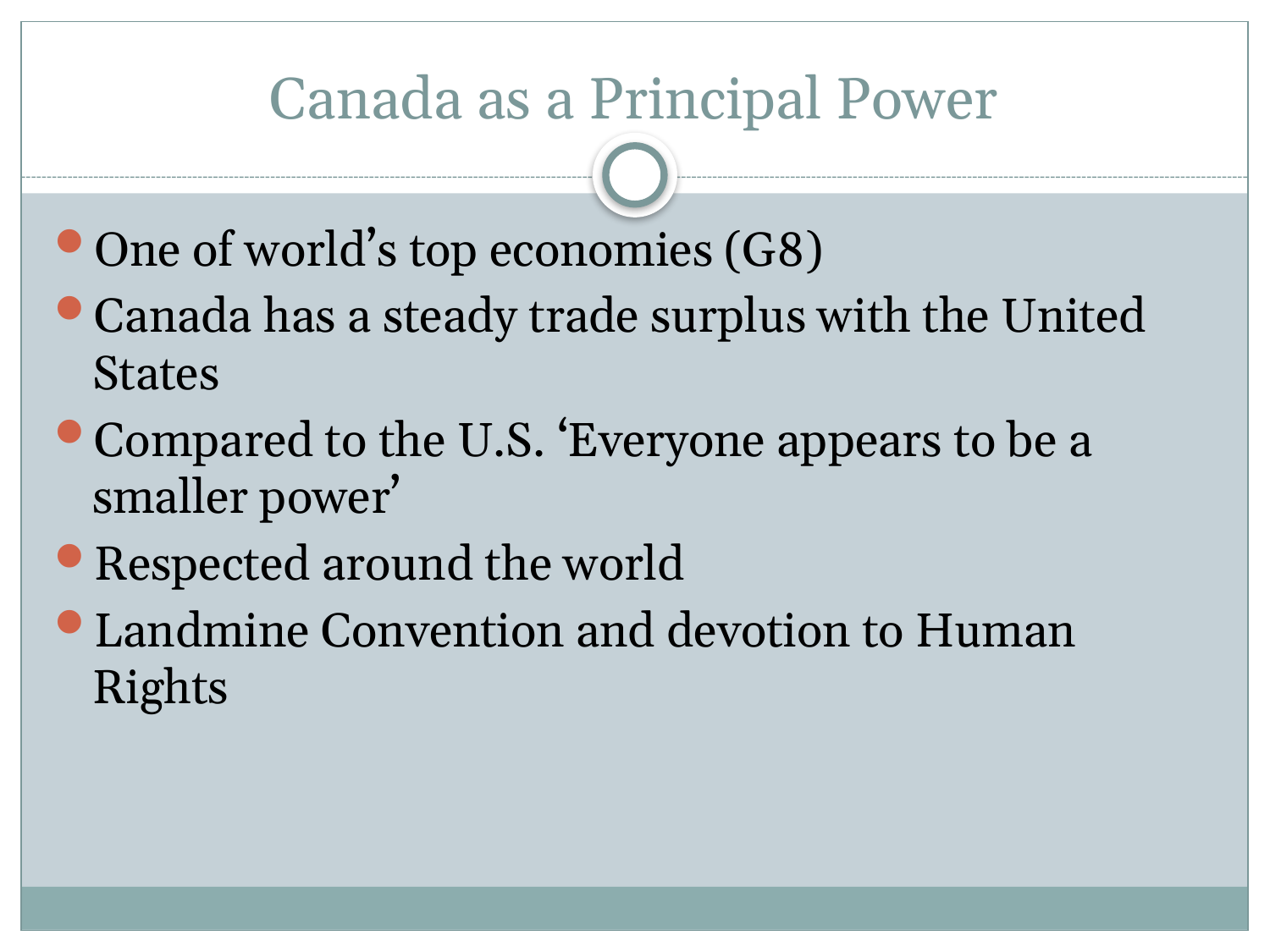

# Canada as a Principal Power
One of world’s top economies (G8)
Canada has a steady trade surplus with the United States
Compared to the U.S. ‘Everyone appears to be a smaller power’
Respected around the world
Landmine Convention and devotion to Human Rights